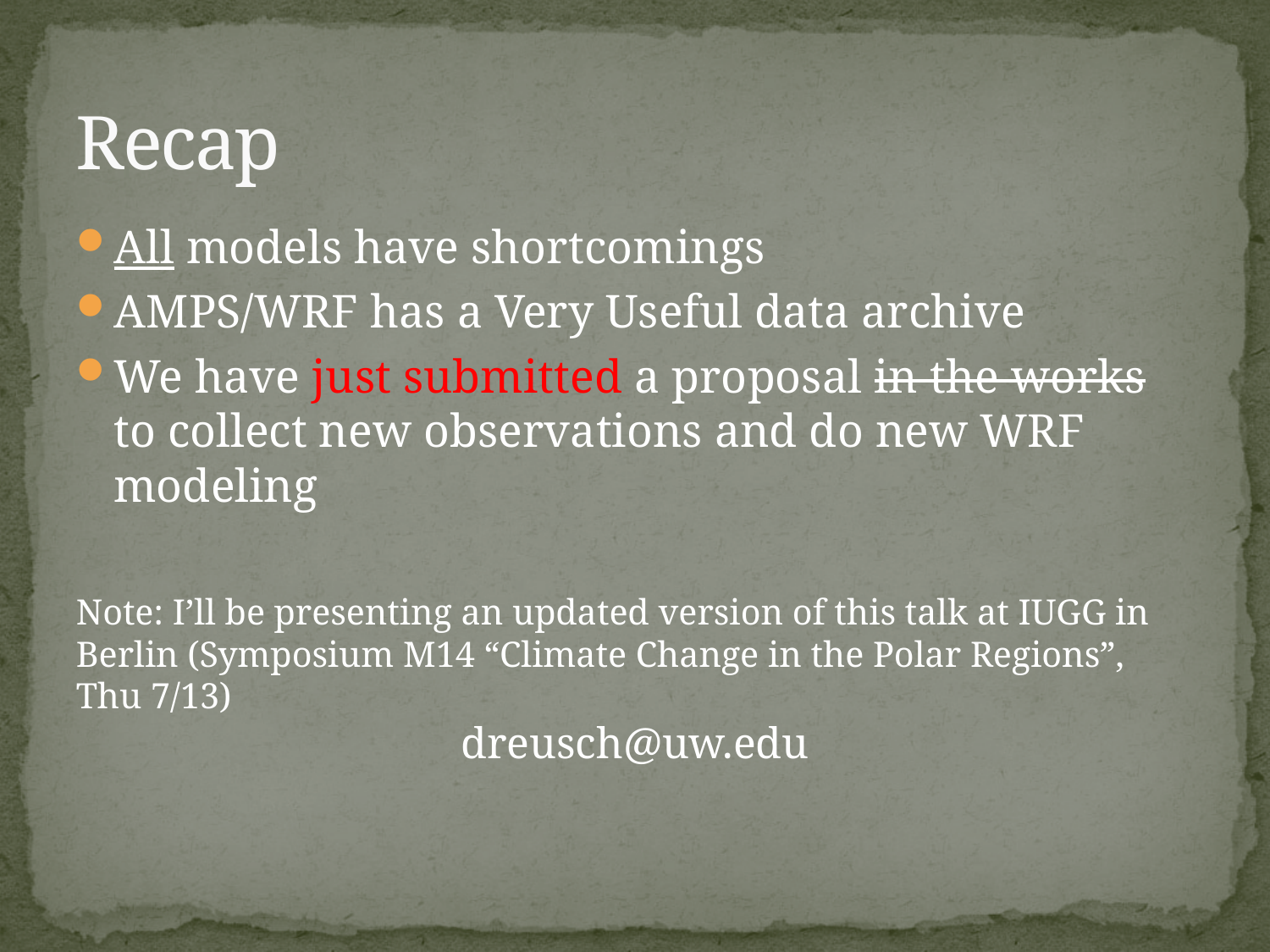

# Recap
All models have shortcomings
AMPS/WRF has a Very Useful data archive
We have just submitted a proposal in the works to collect new observations and do new WRF modeling

Note: I’ll be presenting an updated version of this talk at IUGG in Berlin (Symposium M14 “Climate Change in the Polar Regions”, Thu 7/13)
dreusch@uw.edu